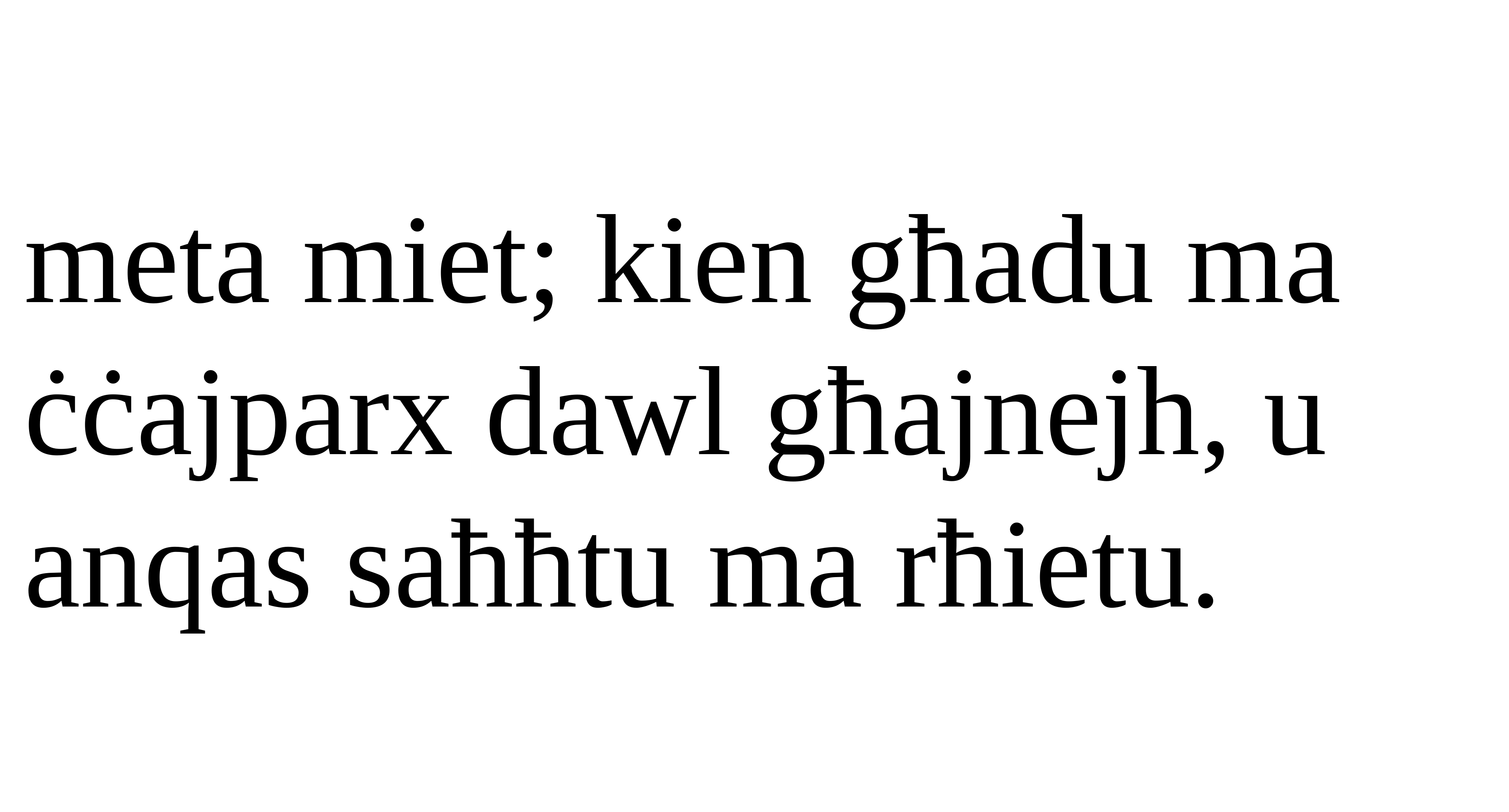

meta miet; kien għadu ma ċċajparx dawl għajnejh, u anqas saħħtu ma rħietu.
Salm Responsorjali
Salm Responsorjali